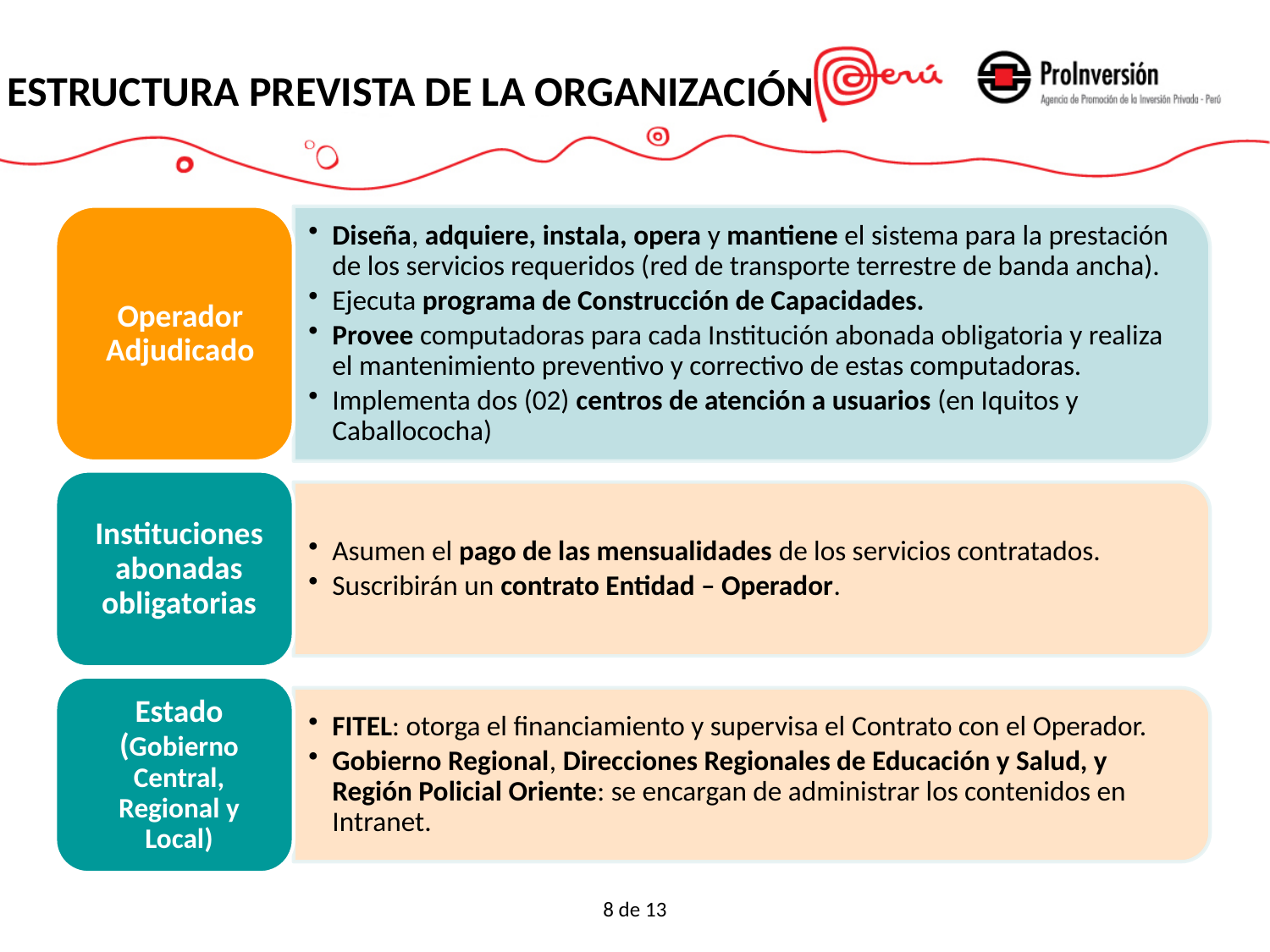

Estructura prevista de la Organización
Diseña, adquiere, instala, opera y mantiene el sistema para la prestación de los servicios requeridos (red de transporte terrestre de banda ancha).
Ejecuta programa de Construcción de Capacidades.
Provee computadoras para cada Institución abonada obligatoria y realiza el mantenimiento preventivo y correctivo de estas computadoras.
Implementa dos (02) centros de atención a usuarios (en Iquitos y Caballococha)
Operador Adjudicado
Asumen el pago de las mensualidades de los servicios contratados.
Suscribirán un contrato Entidad – Operador.
Instituciones abonadas obligatorias
FITEL: otorga el financiamiento y supervisa el Contrato con el Operador.
Gobierno Regional, Direcciones Regionales de Educación y Salud, y Región Policial Oriente: se encargan de administrar los contenidos en Intranet.
Estado (Gobierno Central, Regional y Local)
8 de 13